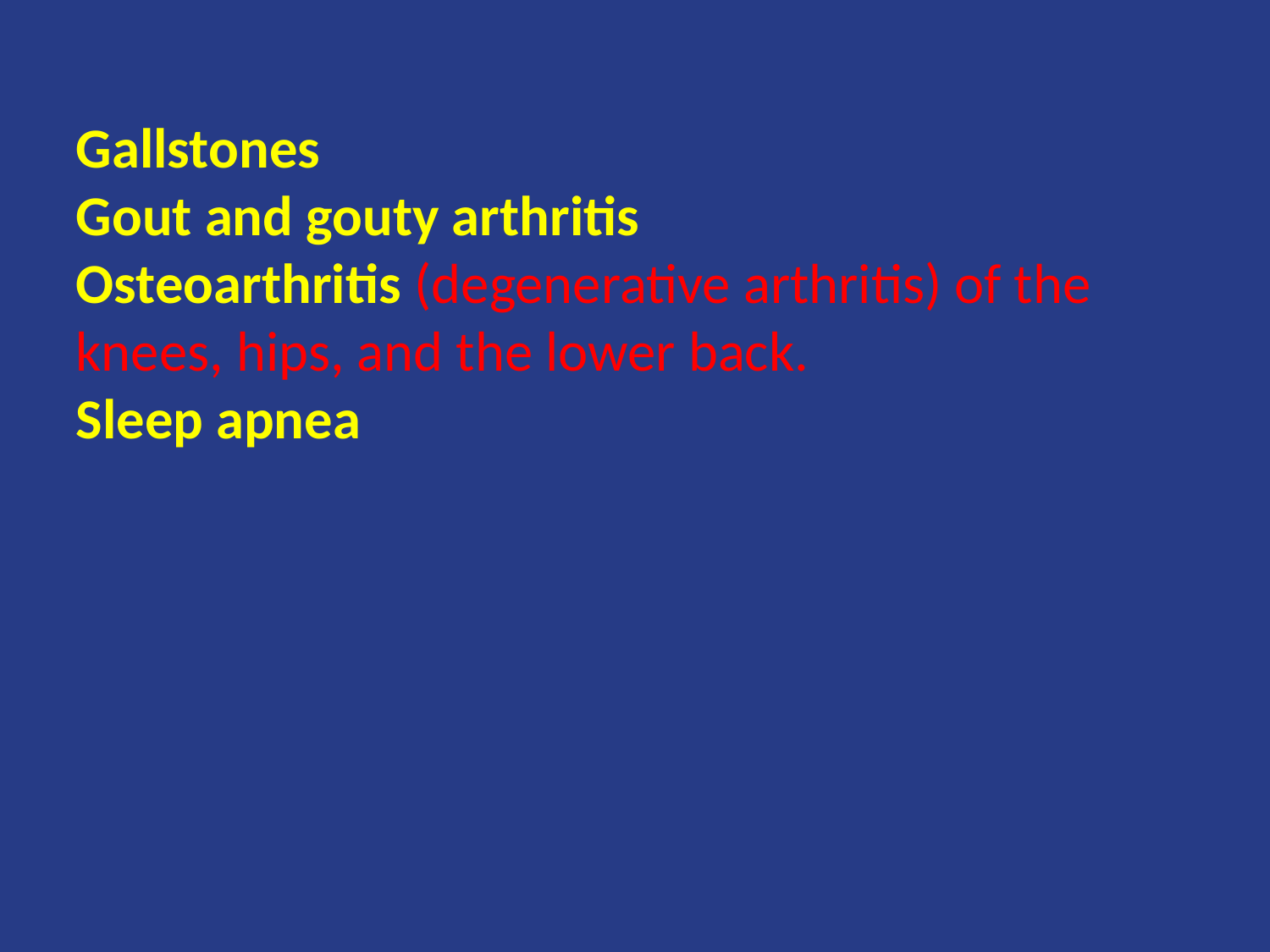

Gallstones
Gout and gouty arthritis
Osteoarthritis (degenerative arthritis) of the knees, hips, and the lower back.
Sleep apnea